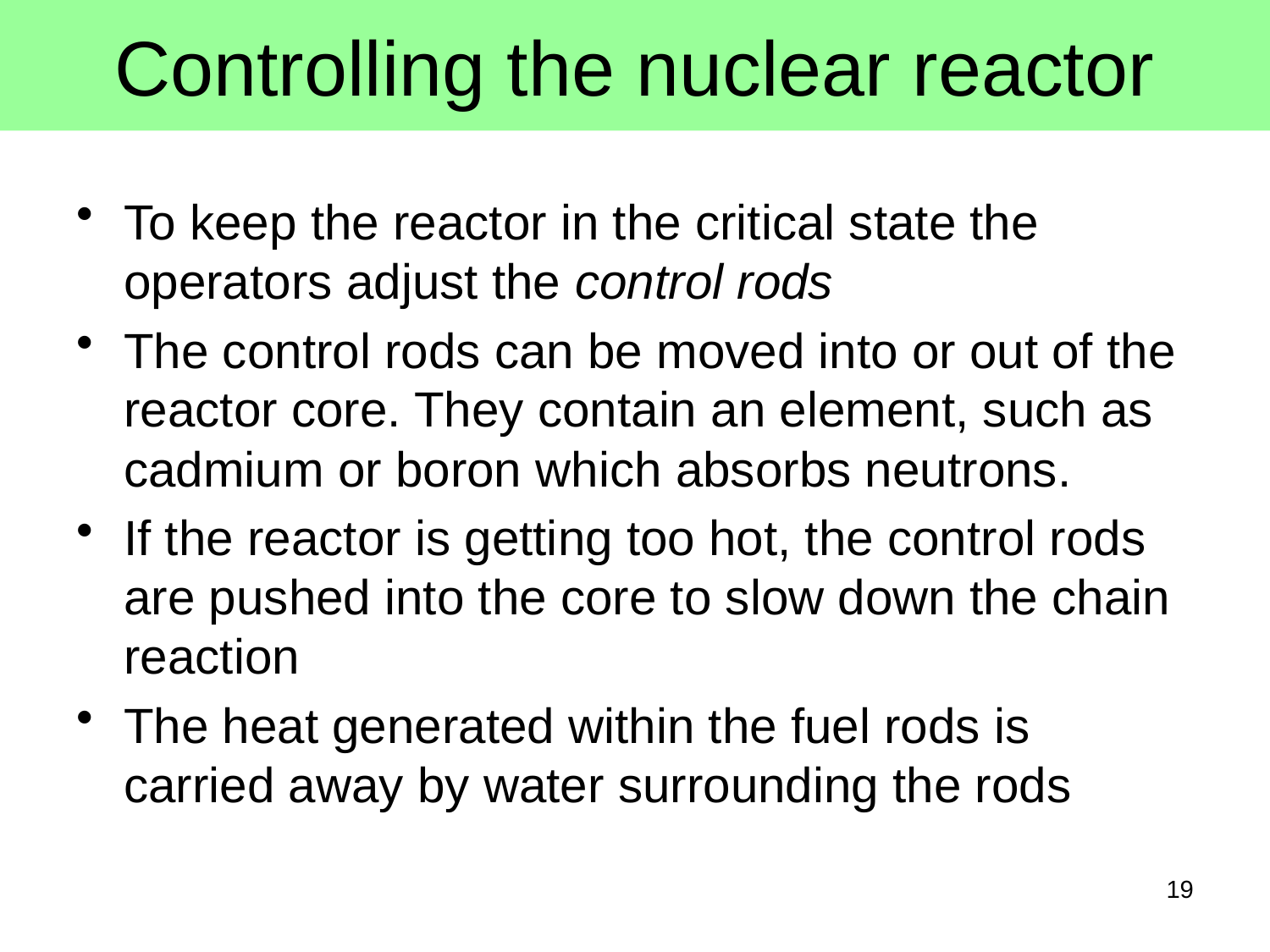

# Controlling the nuclear reactor
To keep the reactor in the critical state the operators adjust the control rods
The control rods can be moved into or out of the reactor core. They contain an element, such as cadmium or boron which absorbs neutrons.
If the reactor is getting too hot, the control rods are pushed into the core to slow down the chain reaction
The heat generated within the fuel rods is carried away by water surrounding the rods
19